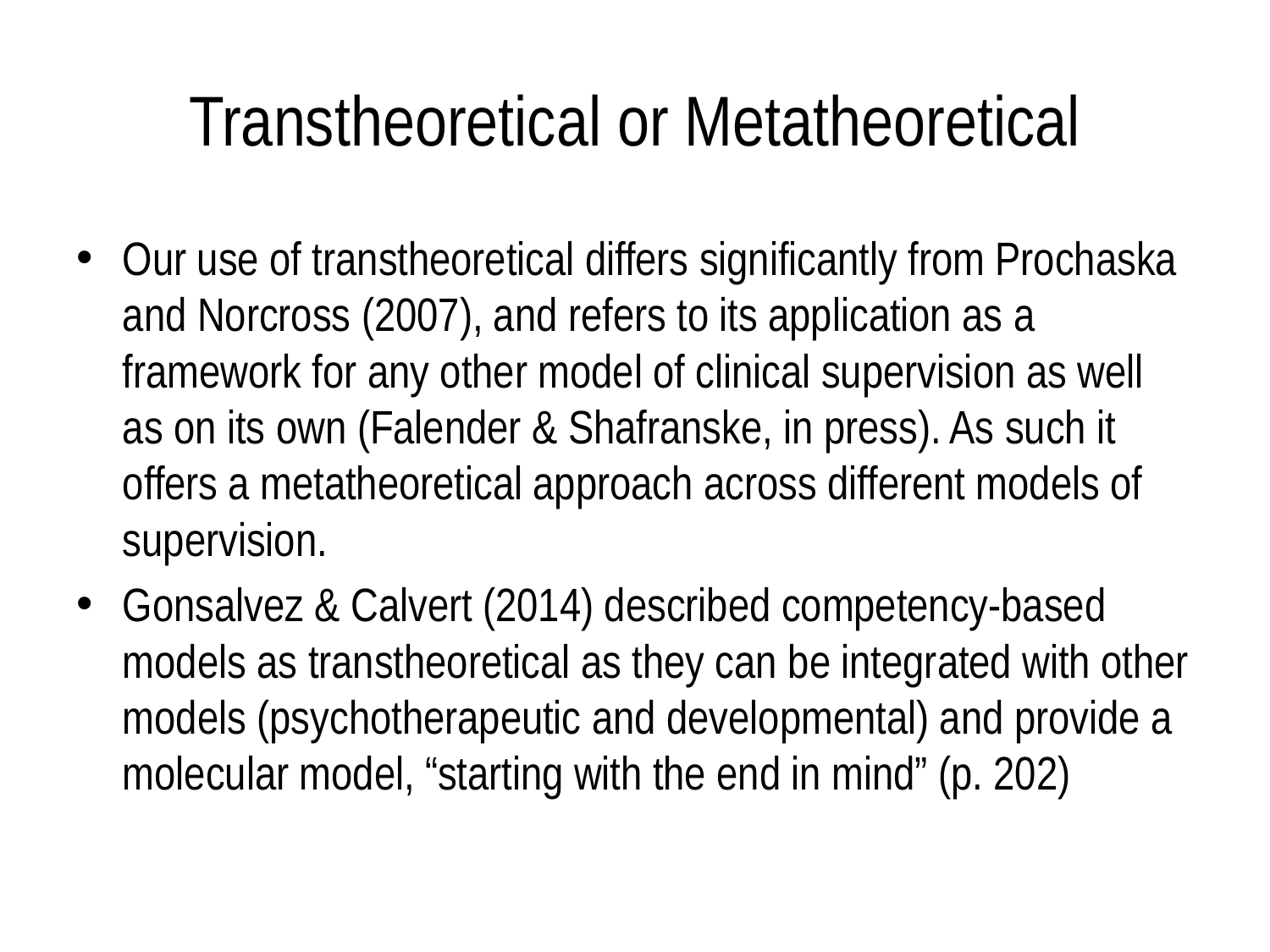

# Transtheoretical or Metatheoretical
Our use of transtheoretical differs significantly from Prochaska and Norcross (2007), and refers to its application as a framework for any other model of clinical supervision as well as on its own (Falender & Shafranske, in press). As such it offers a metatheoretical approach across different models of supervision.
Gonsalvez & Calvert (2014) described competency-based models as transtheoretical as they can be integrated with other models (psychotherapeutic and developmental) and provide a molecular model, “starting with the end in mind” (p. 202)